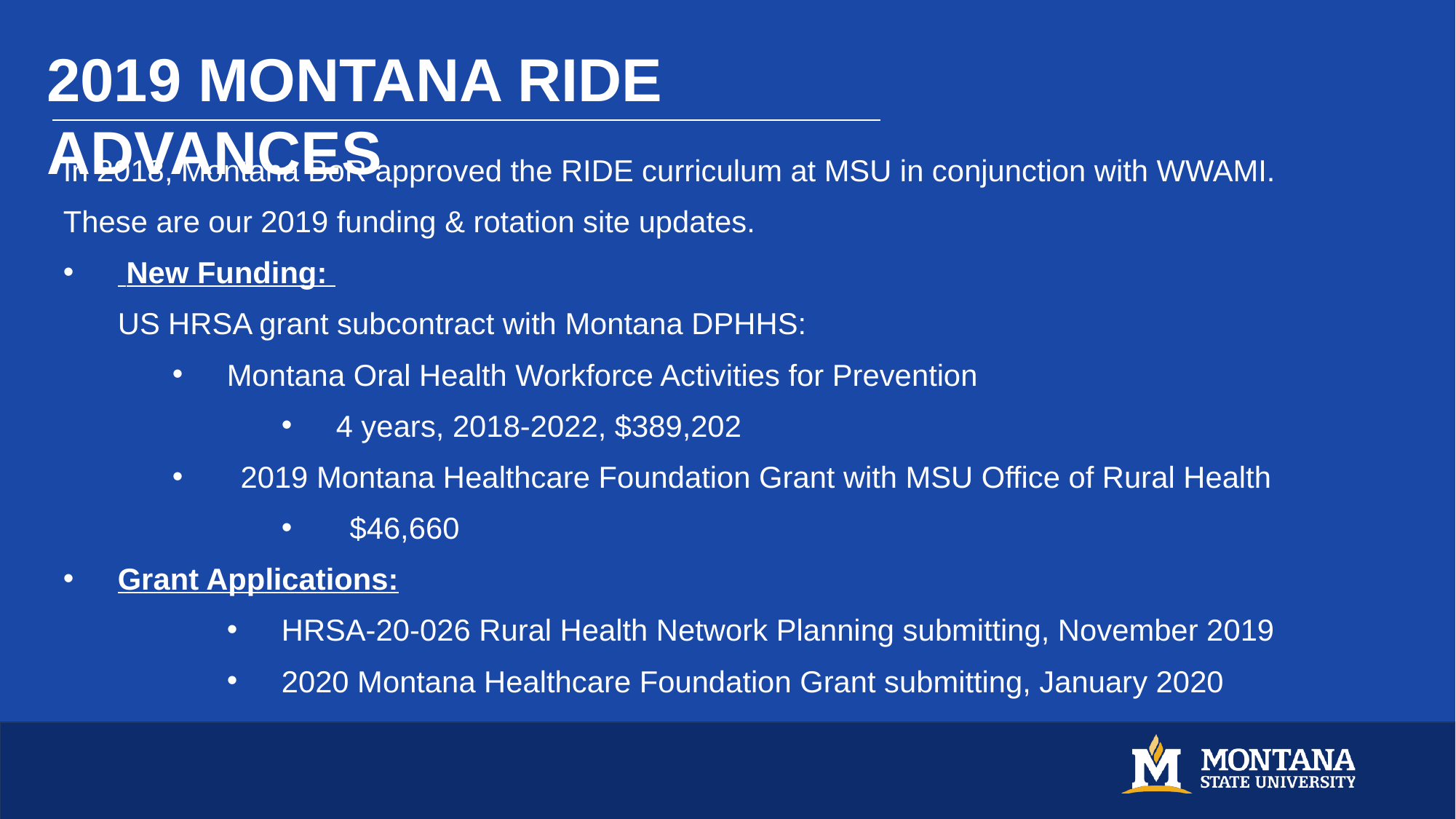

# 2019 Montana RIDE Advances
2019 MONTANA RIDE ADVANCES
In 2018, Montana BoR approved the RIDE curriculum at MSU in conjunction with WWAMI.
These are our 2019 funding & rotation site updates.
 New Funding:
US HRSA grant subcontract with Montana DPHHS:
Montana Oral Health Workforce Activities for Prevention
4 years, 2018-2022, $389,202
2019 Montana Healthcare Foundation Grant with MSU Office of Rural Health
$46,660
Grant Applications:
HRSA-20-026 Rural Health Network Planning submitting, November 2019
2020 Montana Healthcare Foundation Grant submitting, January 2020